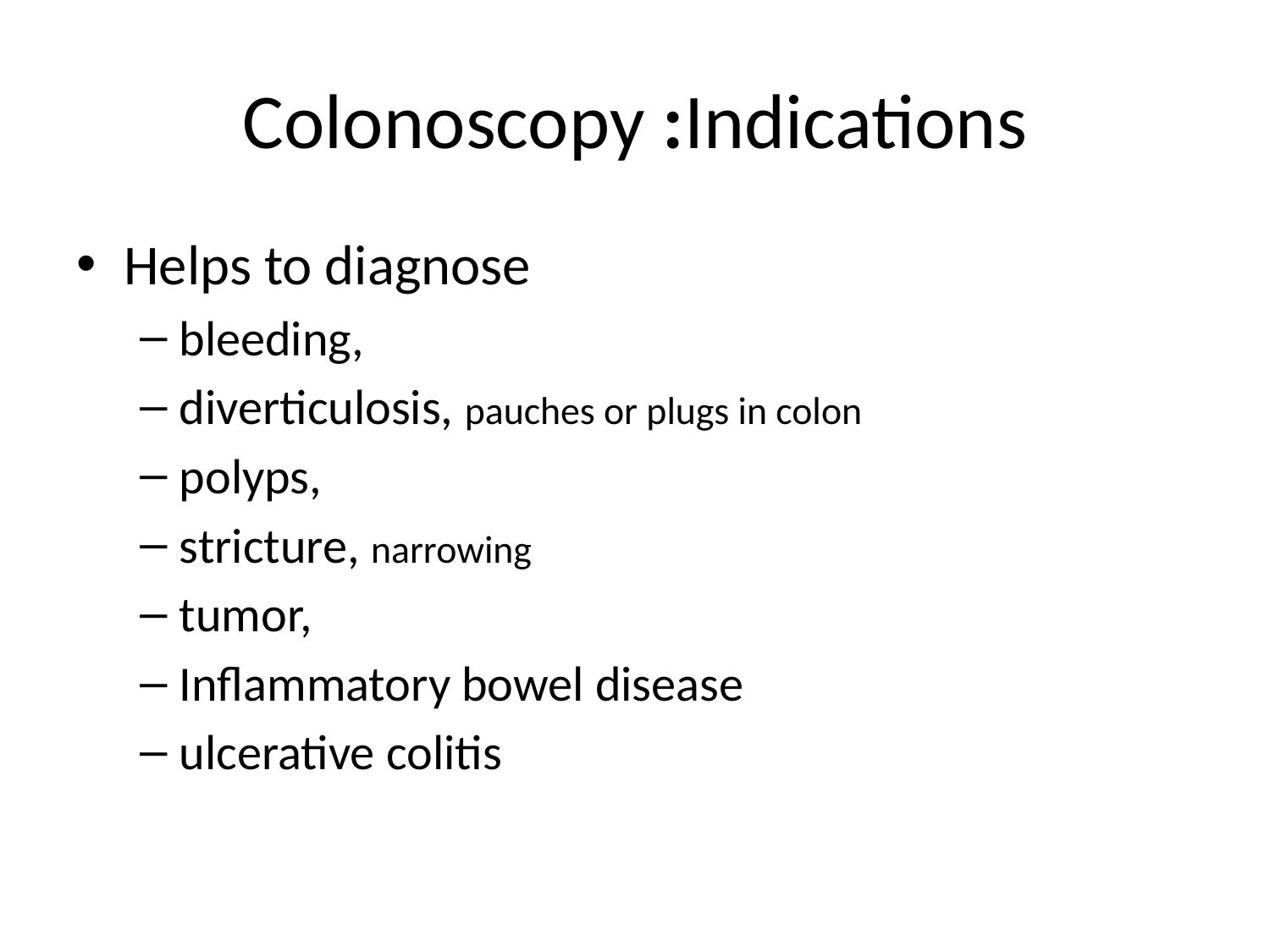

# Colonoscopy :Indications
Helps to diagnose
bleeding,
diverticulosis, pauches or plugs in colon
polyps,
stricture, narrowing
tumor,
Inflammatory bowel disease
ulcerative colitis